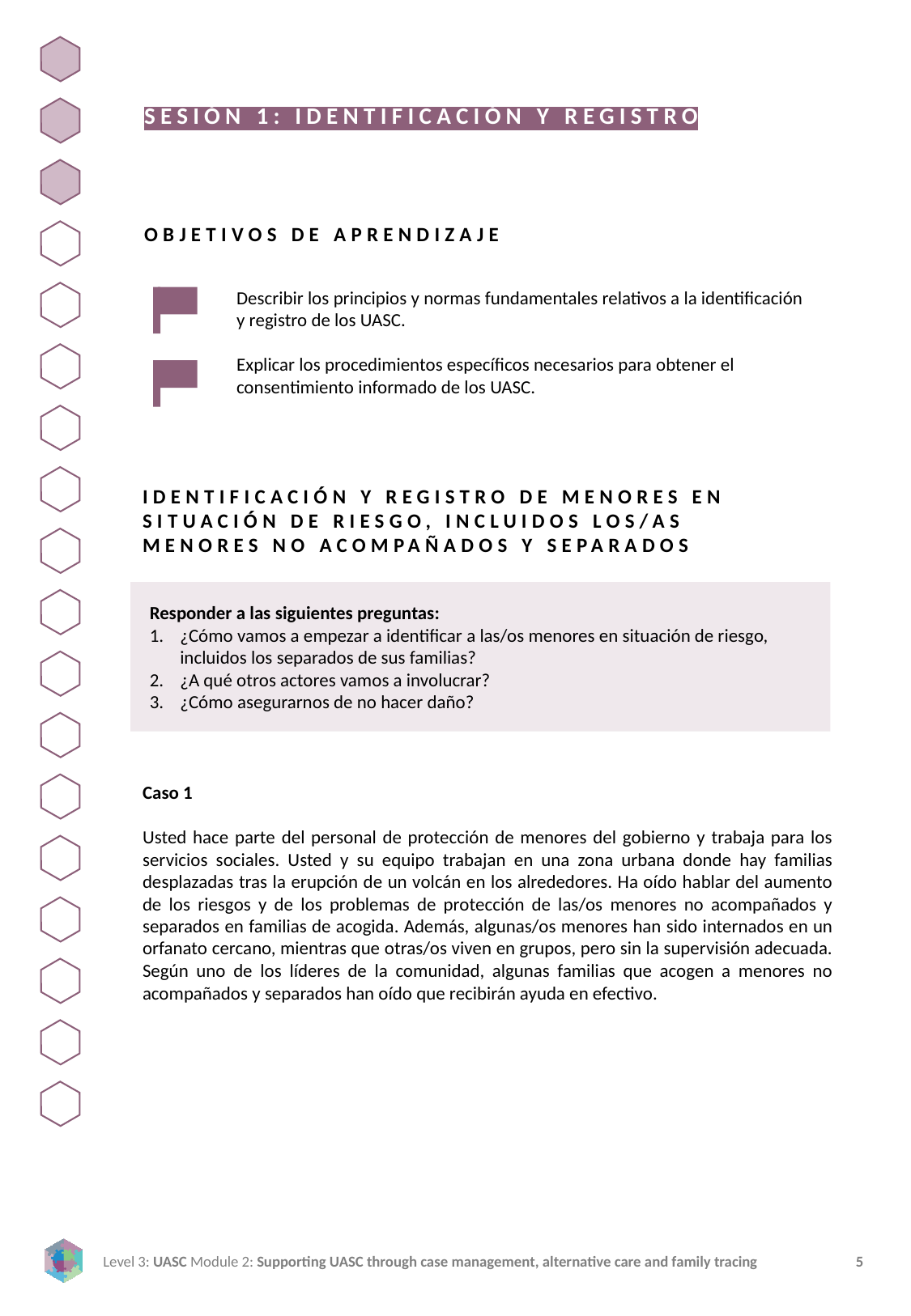

SESIÓN 1: IDENTIFICACIÓN Y REGISTRO

OBJETIVOS DE APRENDIZAJE

Describir los principios y normas fundamentales relativos a la identificación y registro de los UASC.

Explicar los procedimientos específicos necesarios para obtener el consentimiento informado de los UASC.

IDENTIFICACIÓN Y REGISTRO DE MENORES EN SITUACIÓN DE RIESGO, INCLUIDOS LOS/AS MENORES NO ACOMPAÑADOS Y SEPARADOS

Responder a las siguientes preguntas:
¿Cómo vamos a empezar a identificar a las/os menores en situación de riesgo, incluidos los separados de sus familias?
¿A qué otros actores vamos a involucrar?
¿Cómo asegurarnos de no hacer daño?

Caso 1

Usted hace parte del personal de protección de menores del gobierno y trabaja para los servicios sociales. Usted y su equipo trabajan en una zona urbana donde hay familias desplazadas tras la erupción de un volcán en los alrededores. Ha oído hablar del aumento de los riesgos y de los problemas de protección de las/os menores no acompañados y separados en familias de acogida. Además, algunas/os menores han sido internados en un orfanato cercano, mientras que otras/os viven en grupos, pero sin la supervisión adecuada. Según uno de los líderes de la comunidad, algunas familias que acogen a menores no acompañados y separados han oído que recibirán ayuda en efectivo.